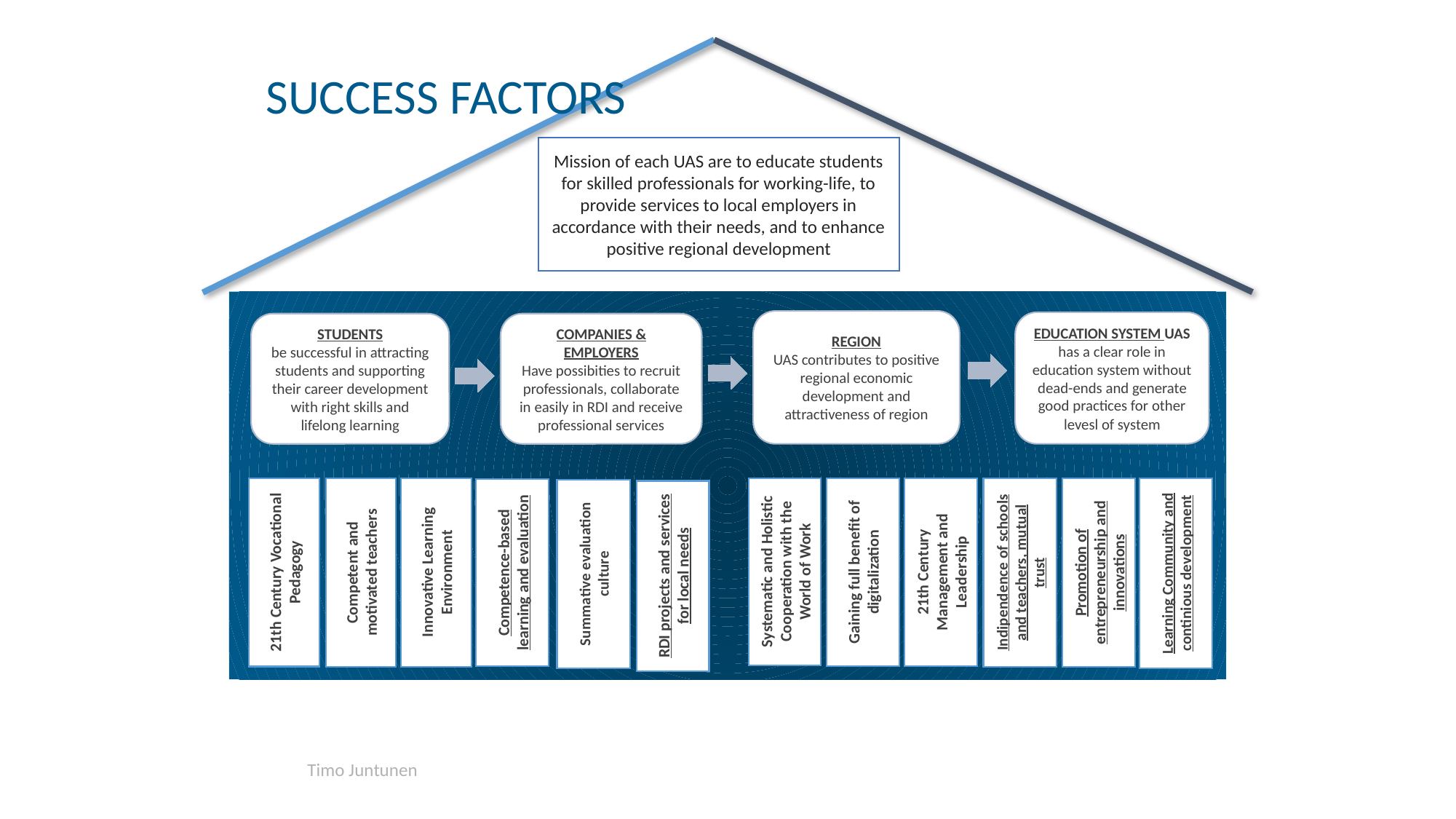

# SUCCESS FACTORS
Mission of each UAS are to educate students for skilled professionals for working-life, to provide services to local employers in accordance with their needs, and to enhance positive regional development

REGION
UAS contributes to positive regional economic development and attractiveness of region
EDUCATION SYSTEM UAS has a clear role in education system without dead-ends and generate good practices for other levesl of system
STUDENTS
be successful in attracting students and supporting their career development with right skills and lifelong learning
COMPANIES & EMPLOYERS
Have possibities to recruit professionals, collaborate in easily in RDI and receive professional services

21th Century Vocational Pedagogy
Competent and motivated teachers
Innovative Learning Environment
Promotion of entrepreneurship and innovations
Systematic and Holistic Cooperation with the World of Work
Gaining full benefit of digitalization
21th Century Management and Leadership
Indipendence of schools and teachers, mutual trust
Learning Community and continious development
Competence-based learning and evaluation
Summative evaluation culture
RDI projects and services for local needs
Timo Juntunen